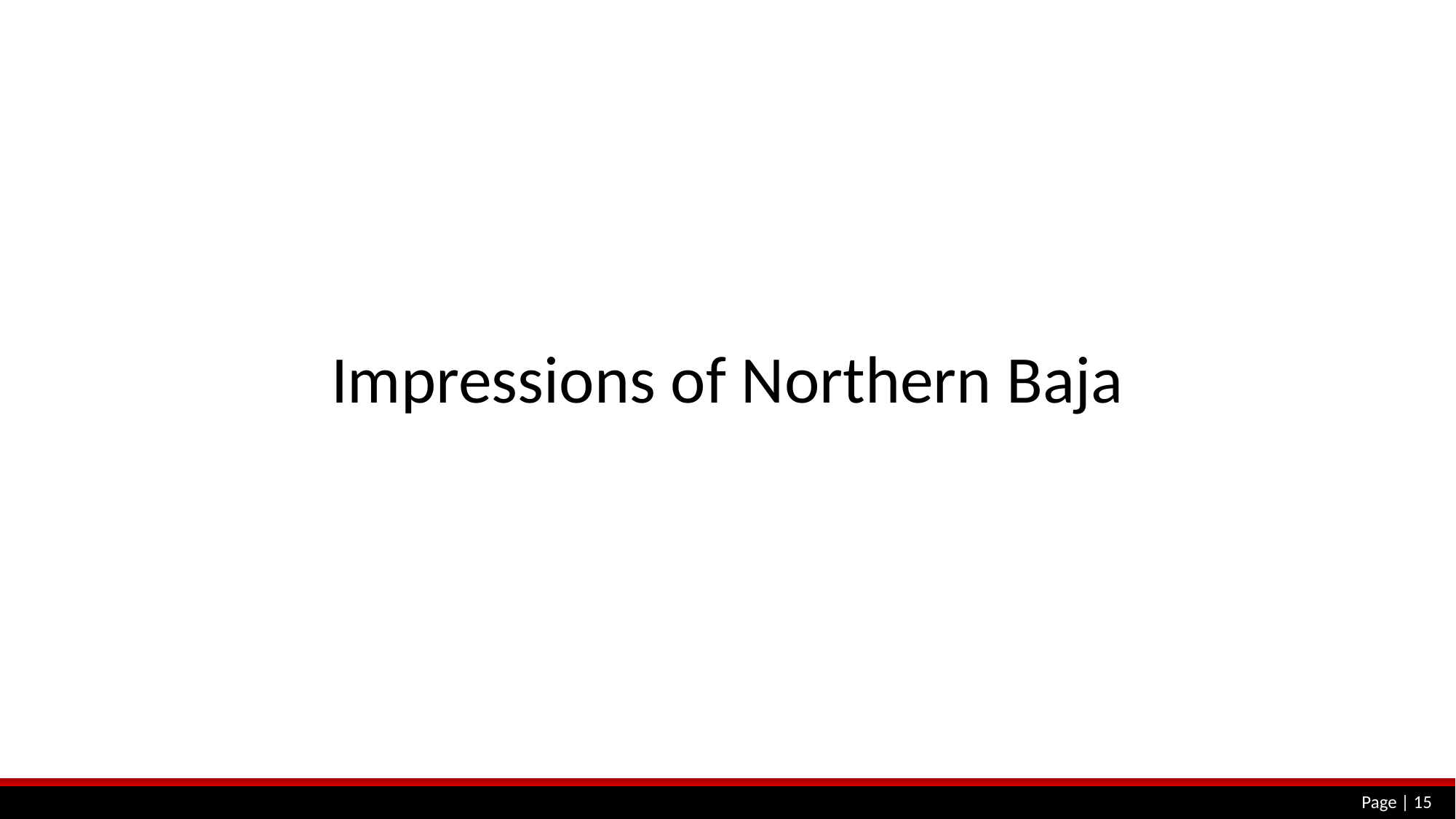

# Impressions of Northern Baja
Page | 15